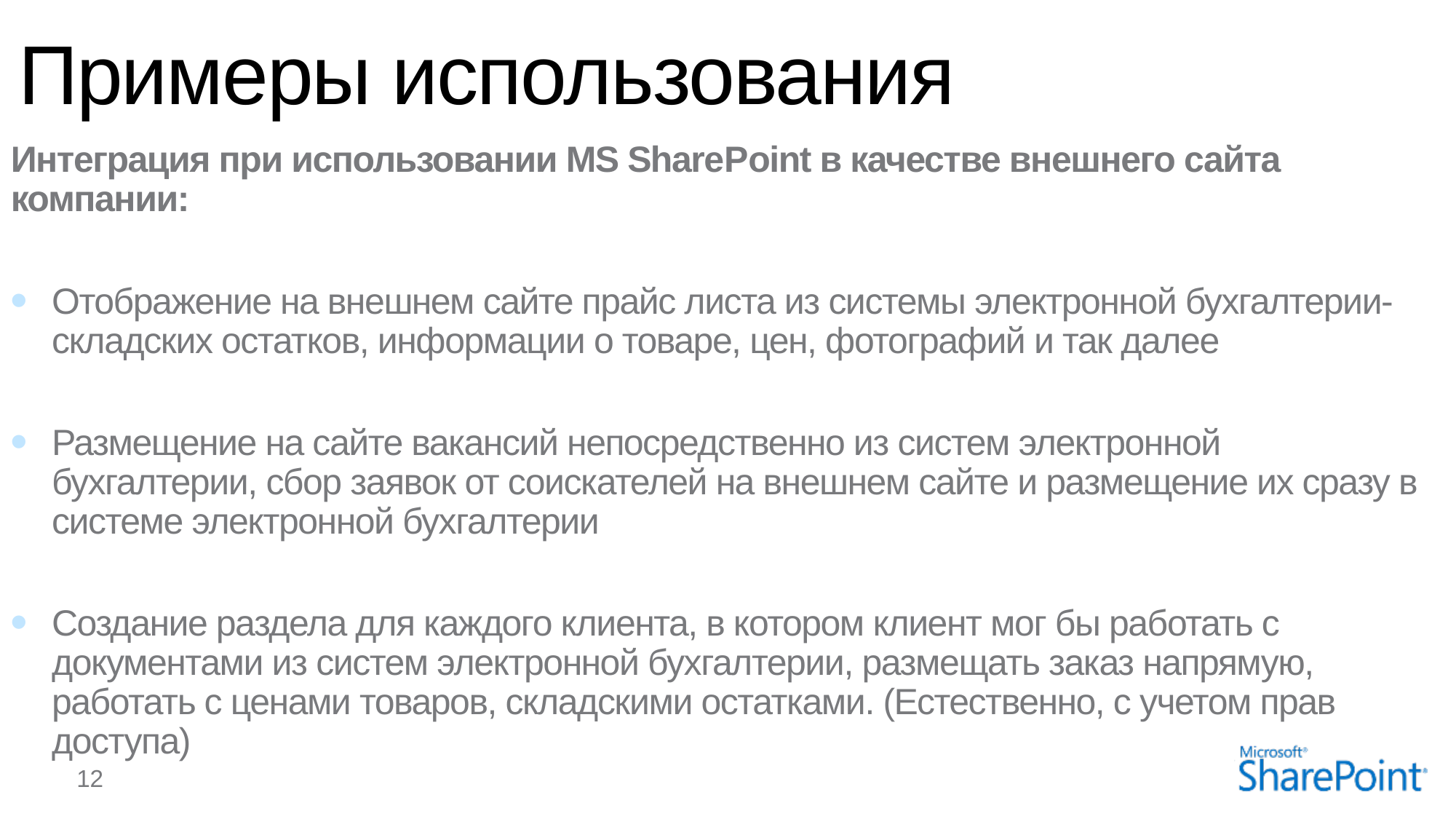

# Примеры использования

Интеграция при использовании MS SharePoint в качестве внешнего сайта компании:

Отображение на внешнем сайте прайс листа из системы электронной бухгалтерии- складских остатков, информации о товаре, цен, фотографий и так далее

Размещение на сайте вакансий непосредственно из систем электронной бухгалтерии, сбор заявок от соискателей на внешнем сайте и размещение их сразу в системе электронной бухгалтерии

Создание раздела для каждого клиента, в котором клиент мог бы работать с документами из систем электронной бухгалтерии, размещать заказ напрямую, работать с ценами товаров, складскими остатками. (Естественно, с учетом прав доступа)

12